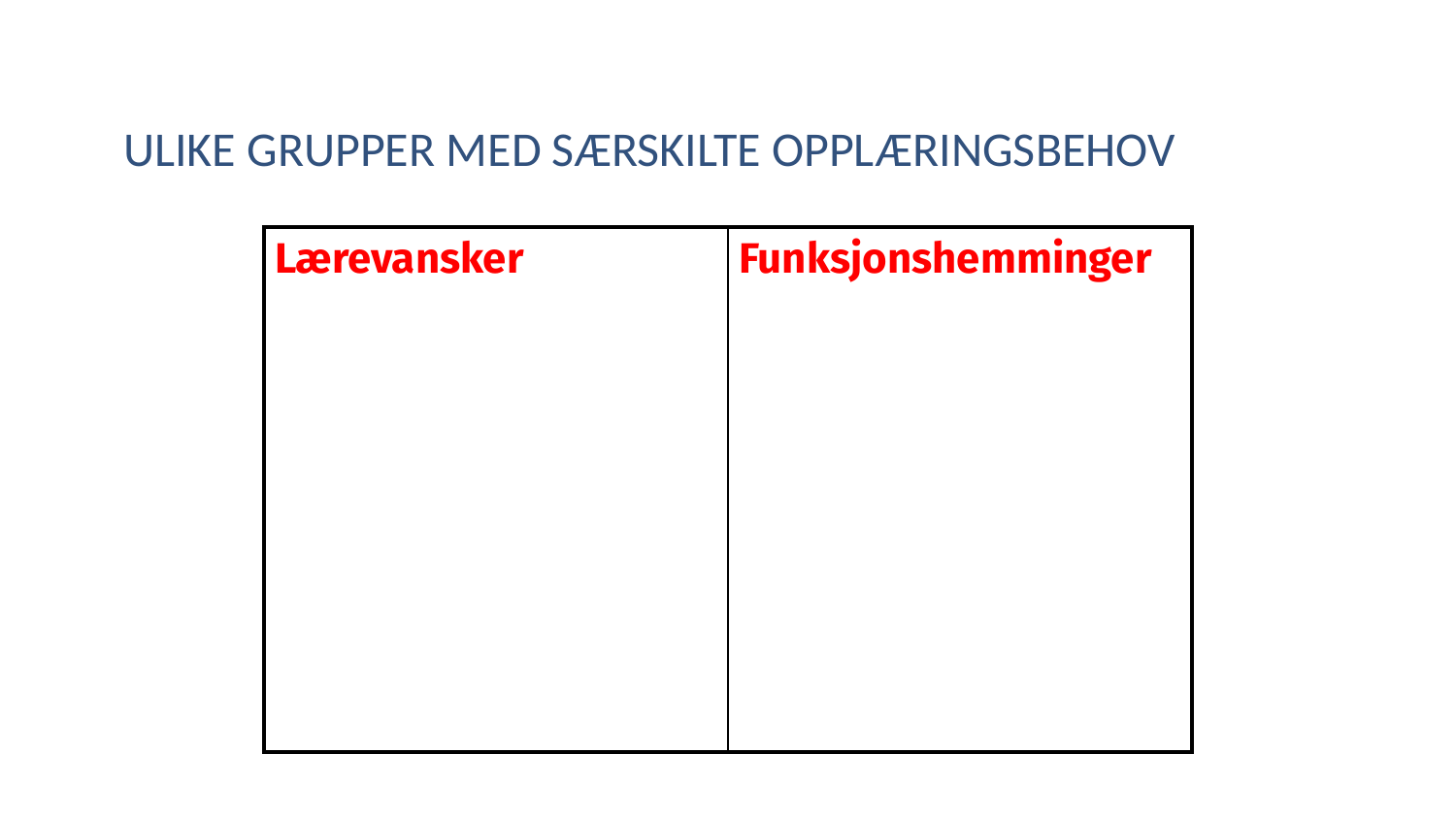

# ULIKE GRUPPER MED SÆRSKILTE OPPLÆRINGSBEHOV
| Lærevansker | Funksjonshemminger |
| --- | --- |